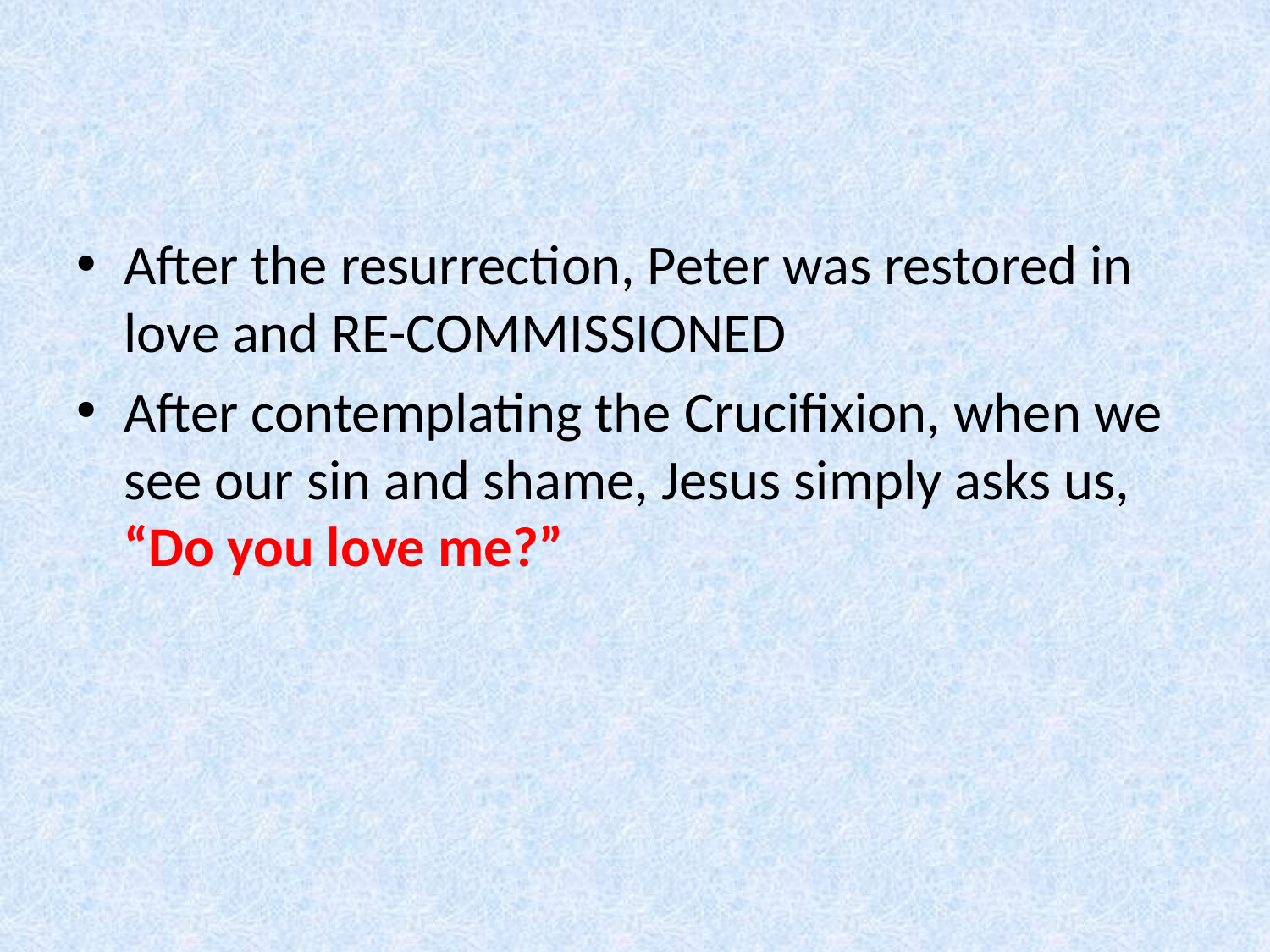

#
After the resurrection, Peter was restored in love and RE-COMMISSIONED
After contemplating the Crucifixion, when we see our sin and shame, Jesus simply asks us, “Do you love me?”